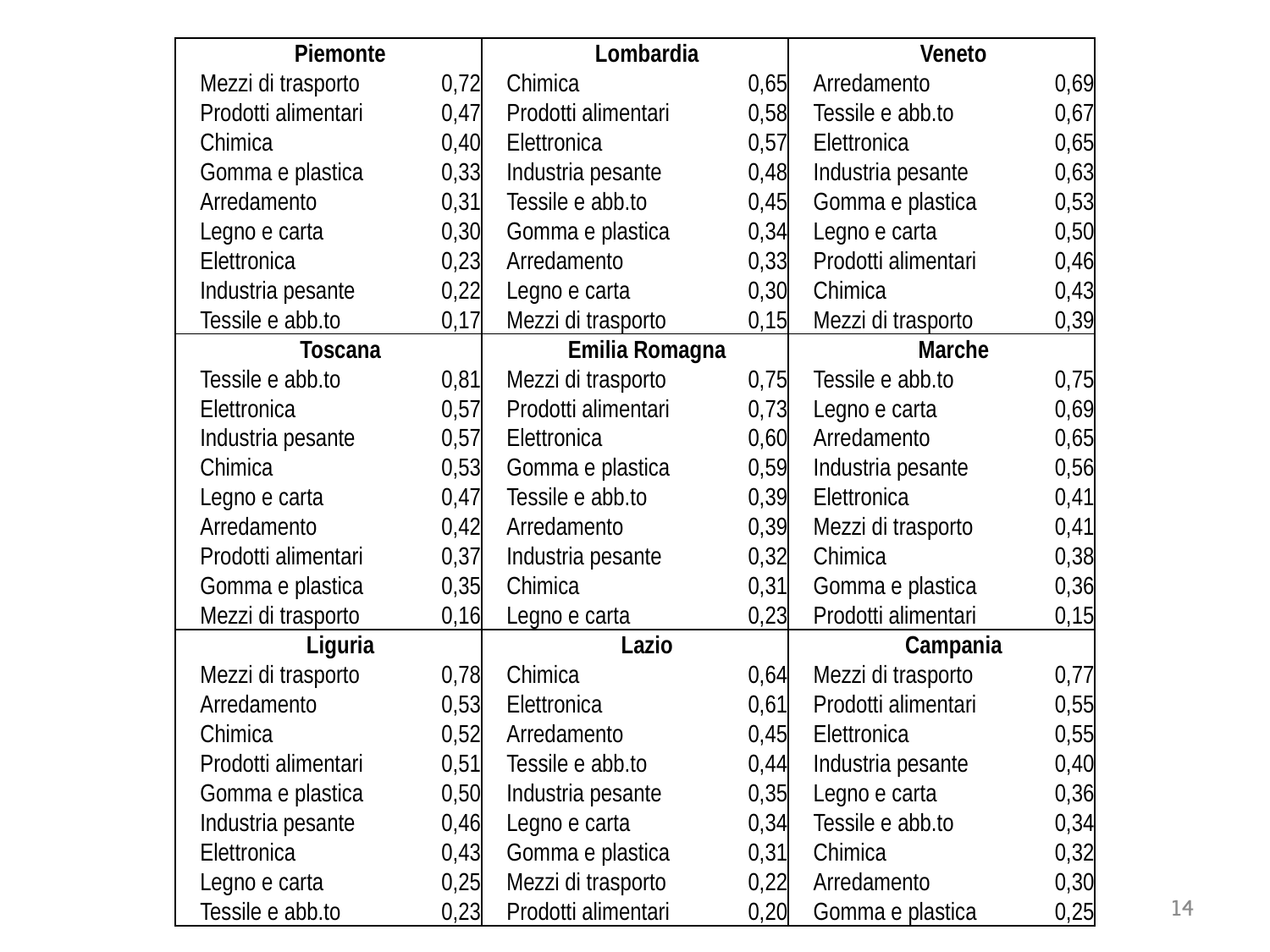

| Piemonte |  | Lombardia |  | Veneto |  |
| --- | --- | --- | --- | --- | --- |
| Mezzi di trasporto | 0,72 | Chimica | 0,65 | Arredamento | 0,69 |
| Prodotti alimentari | 0,47 | Prodotti alimentari | 0,58 | Tessile e abb.to | 0,67 |
| Chimica | 0,40 | Elettronica | 0,57 | Elettronica | 0,65 |
| Gomma e plastica | 0,33 | Industria pesante | 0,48 | Industria pesante | 0,63 |
| Arredamento | 0,31 | Tessile e abb.to | 0,45 | Gomma e plastica | 0,53 |
| Legno e carta | 0,30 | Gomma e plastica | 0,34 | Legno e carta | 0,50 |
| Elettronica | 0,23 | Arredamento | 0,33 | Prodotti alimentari | 0,46 |
| Industria pesante | 0,22 | Legno e carta | 0,30 | Chimica | 0,43 |
| Tessile e abb.to | 0,17 | Mezzi di trasporto | 0,15 | Mezzi di trasporto | 0,39 |
| Toscana |  | Emilia Romagna |  | Marche |  |
| Tessile e abb.to | 0,81 | Mezzi di trasporto | 0,75 | Tessile e abb.to | 0,75 |
| Elettronica | 0,57 | Prodotti alimentari | 0,73 | Legno e carta | 0,69 |
| Industria pesante | 0,57 | Elettronica | 0,60 | Arredamento | 0,65 |
| Chimica | 0,53 | Gomma e plastica | 0,59 | Industria pesante | 0,56 |
| Legno e carta | 0,47 | Tessile e abb.to | 0,39 | Elettronica | 0,41 |
| Arredamento | 0,42 | Arredamento | 0,39 | Mezzi di trasporto | 0,41 |
| Prodotti alimentari | 0,37 | Industria pesante | 0,32 | Chimica | 0,38 |
| Gomma e plastica | 0,35 | Chimica | 0,31 | Gomma e plastica | 0,36 |
| Mezzi di trasporto | 0,16 | Legno e carta | 0,23 | Prodotti alimentari | 0,15 |
| Liguria |  | Lazio |  | Campania |  |
| Mezzi di trasporto | 0,78 | Chimica | 0,64 | Mezzi di trasporto | 0,77 |
| Arredamento | 0,53 | Elettronica | 0,61 | Prodotti alimentari | 0,55 |
| Chimica | 0,52 | Arredamento | 0,45 | Elettronica | 0,55 |
| Prodotti alimentari | 0,51 | Tessile e abb.to | 0,44 | Industria pesante | 0,40 |
| Gomma e plastica | 0,50 | Industria pesante | 0,35 | Legno e carta | 0,36 |
| Industria pesante | 0,46 | Legno e carta | 0,34 | Tessile e abb.to | 0,34 |
| Elettronica | 0,43 | Gomma e plastica | 0,31 | Chimica | 0,32 |
| Legno e carta | 0,25 | Mezzi di trasporto | 0,22 | Arredamento | 0,30 |
| Tessile e abb.to | 0,23 | Prodotti alimentari | 0,20 | Gomma e plastica | 0,25 |
14